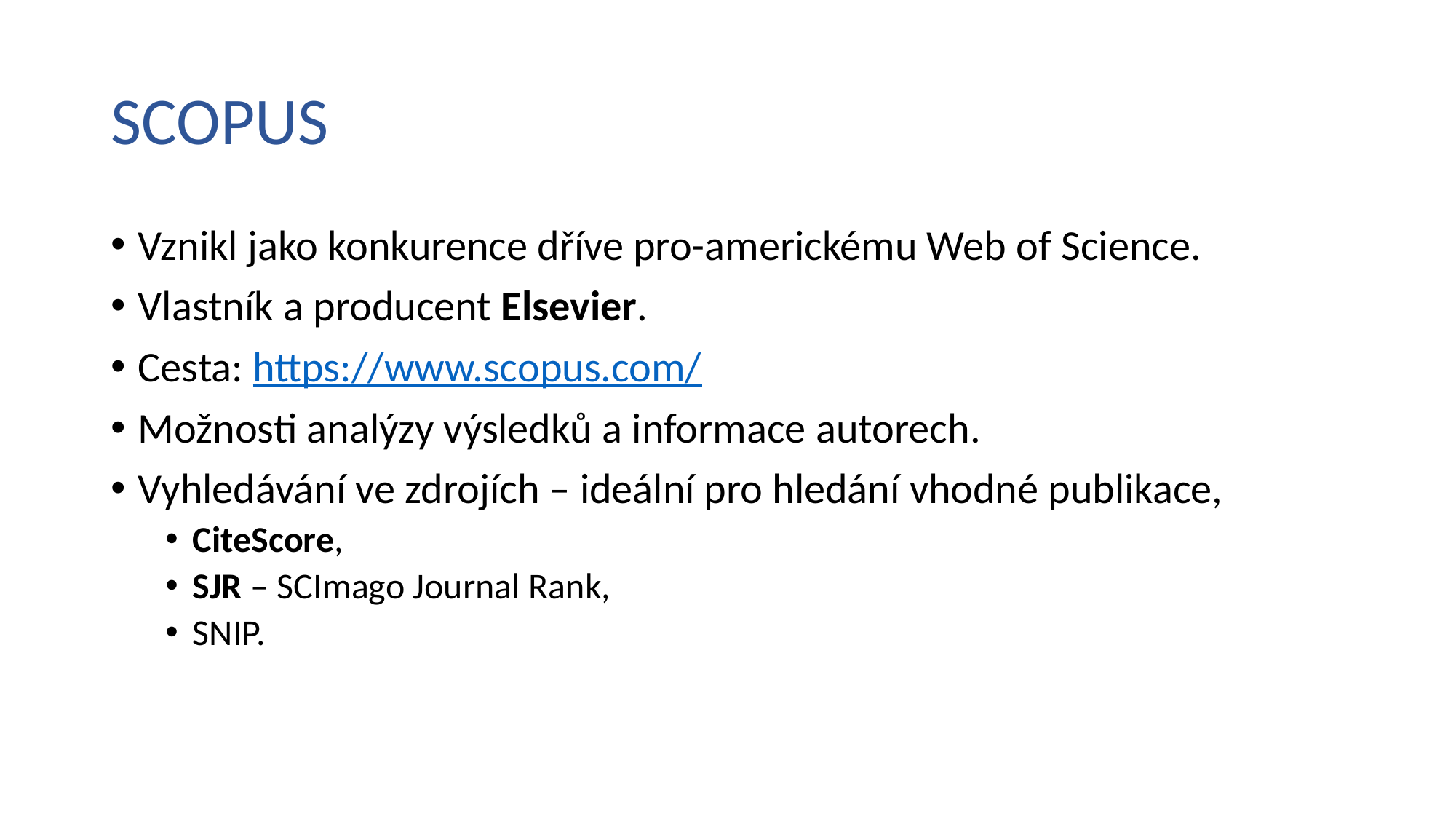

# SCOPUS
Vznikl jako konkurence dříve pro-americkému Web of Science.
Vlastník a producent Elsevier.
Cesta: https://www.scopus.com/
Možnosti analýzy výsledků a informace autorech.
Vyhledávání ve zdrojích – ideální pro hledání vhodné publikace,
CiteScore,
SJR – SCImago Journal Rank,
SNIP.